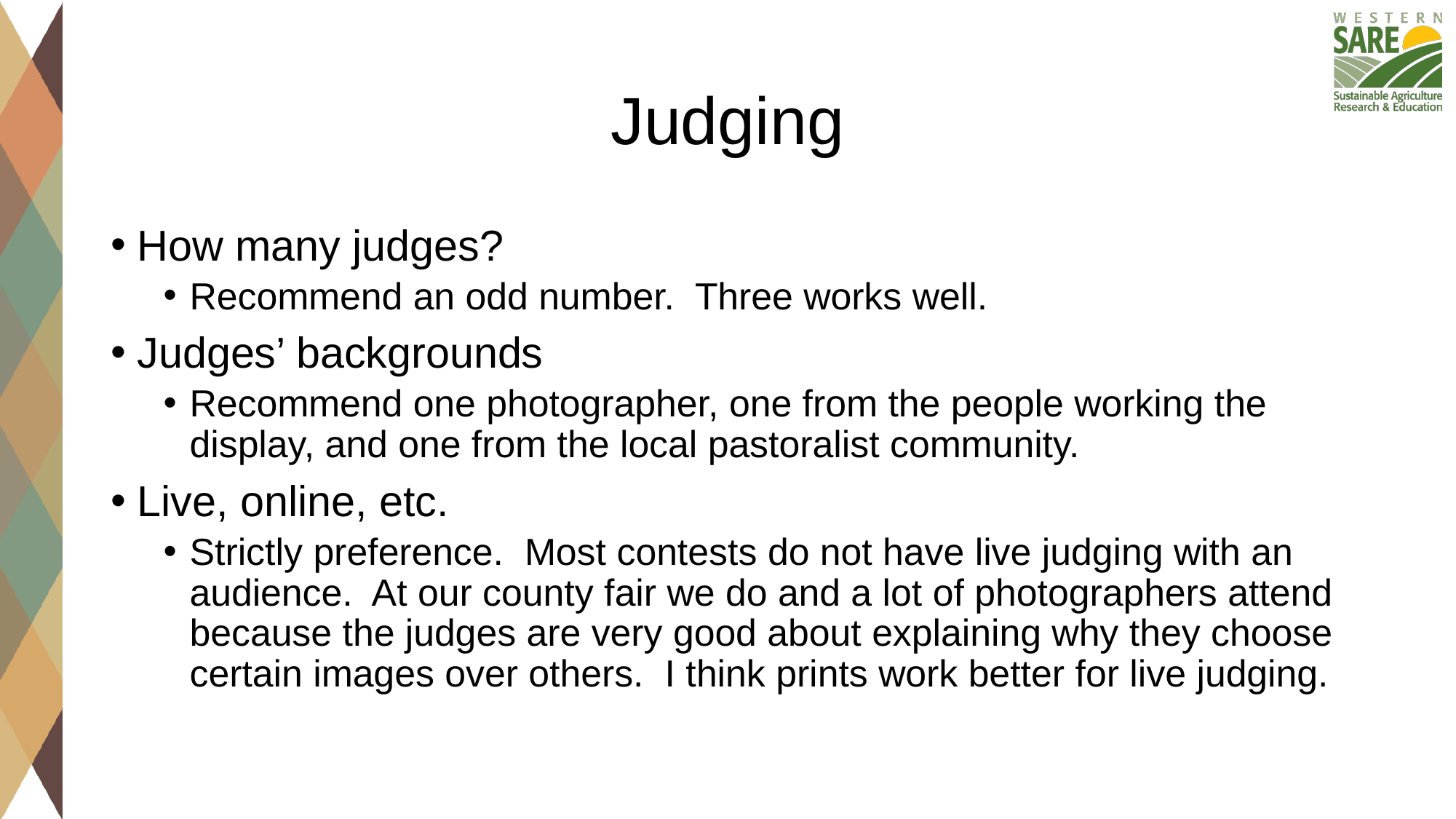

# Judging
How many judges?
Recommend an odd number.  Three works well.
Judges’ backgrounds
Recommend one photographer, one from the people working the display, and one from the local pastoralist community.
Live, online, etc.
Strictly preference.  Most contests do not have live judging with an audience.  At our county fair we do and a lot of photographers attend because the judges are very good about explaining why they choose certain images over others.  I think prints work better for live judging.